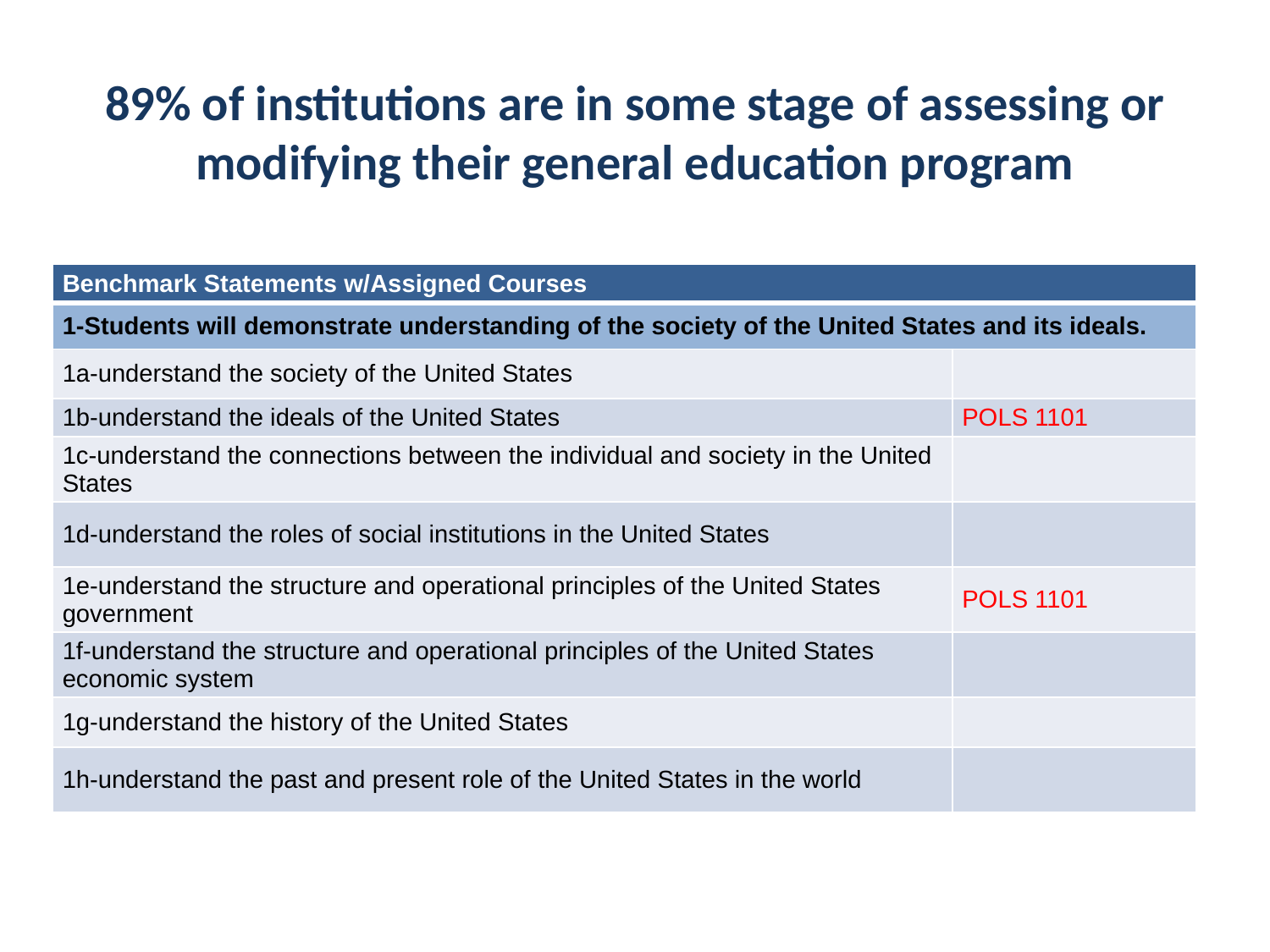

# 89% of institutions are in some stage of assessing or modifying their general education program
| Benchmark Statements w/Assigned Courses |  |
| --- | --- |
| 1-Students will demonstrate understanding of the society of the United States and its ideals. |  |
| 1a-understand the society of the United States |  |
| 1b-understand the ideals of the United States | POLS 1101 |
| 1c-understand the connections between the individual and society in the United States |  |
| 1d-understand the roles of social institutions in the United States |  |
| 1e-understand the structure and operational principles of the United States government | POLS 1101 |
| 1f-understand the structure and operational principles of the United States economic system |  |
| 1g-understand the history of the United States |  |
| 1h-understand the past and present role of the United States in the world |  |